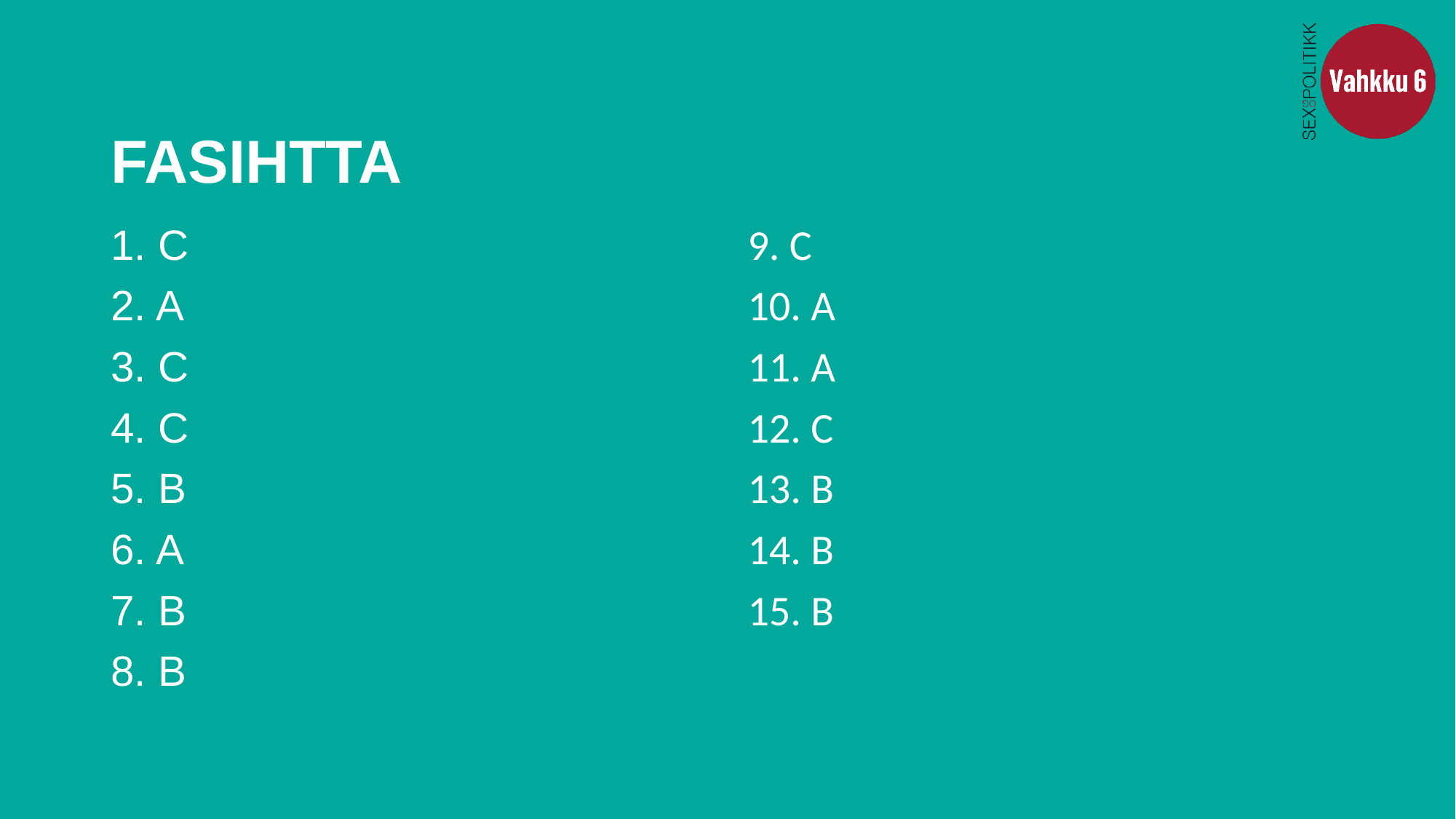

# FASIHTTA
1. C
2. A
3. C
4. C
5. B
6. A
7. B
8. B
9. C
10. A
11. A
12. C
13. B
14. B
15. B